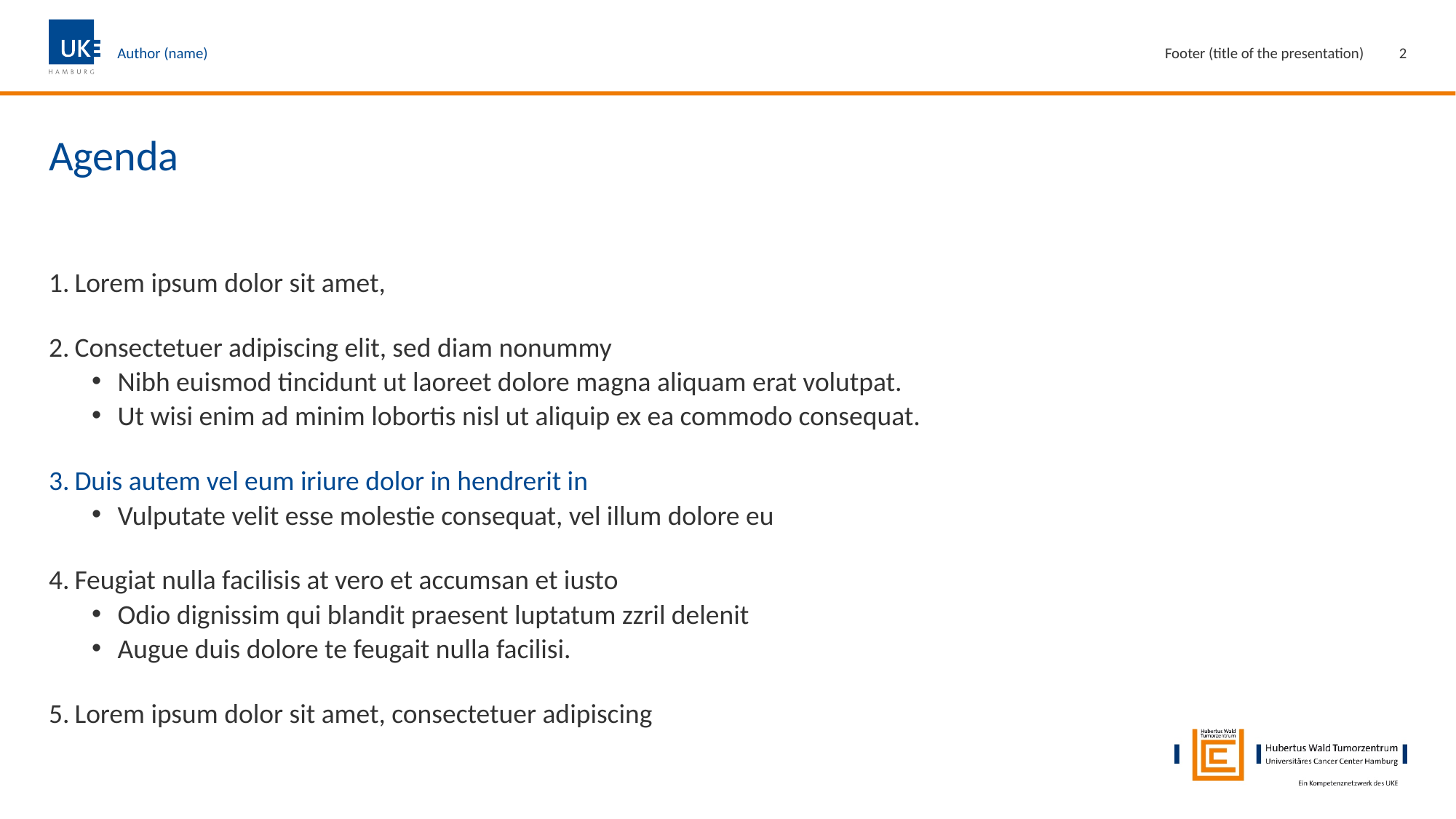

Footer (title of the presentation)
2
Author (name)
# Agenda
Lorem ipsum dolor sit amet,
Consectetuer adipiscing elit, sed diam nonummy
Nibh euismod tincidunt ut laoreet dolore magna aliquam erat volutpat.
Ut wisi enim ad minim lobortis nisl ut aliquip ex ea commodo consequat.
Duis autem vel eum iriure dolor in hendrerit in
Vulputate velit esse molestie consequat, vel illum dolore eu
Feugiat nulla facilisis at vero et accumsan et iusto
Odio dignissim qui blandit praesent luptatum zzril delenit
Augue duis dolore te feugait nulla facilisi.
Lorem ipsum dolor sit amet, consectetuer adipiscing